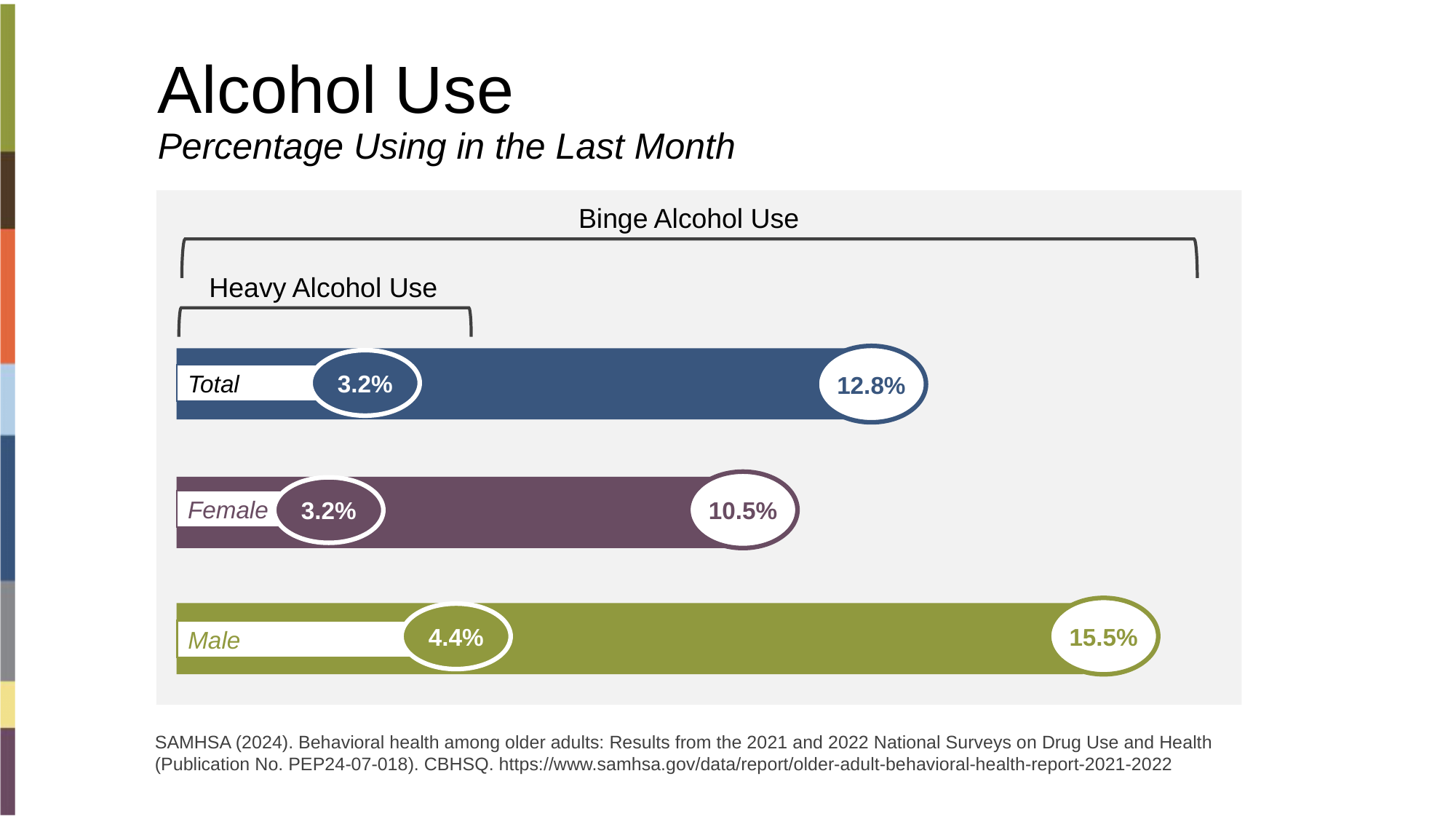

# Alcohol Use Percentage Using in the Last Month

Binge Alcohol Use
Heavy Alcohol Use
12.8%

3.2%
Total
10.5%

3.2%
Female
15.5%

4.4%
Male
SAMHSA (2024). Behavioral health among older adults: Results from the 2021 and 2022 National Surveys on Drug Use and Health (Publication No. PEP24-07-018). CBHSQ. https://www.samhsa.gov/data/report/older-adult-behavioral-health-report-2021-2022